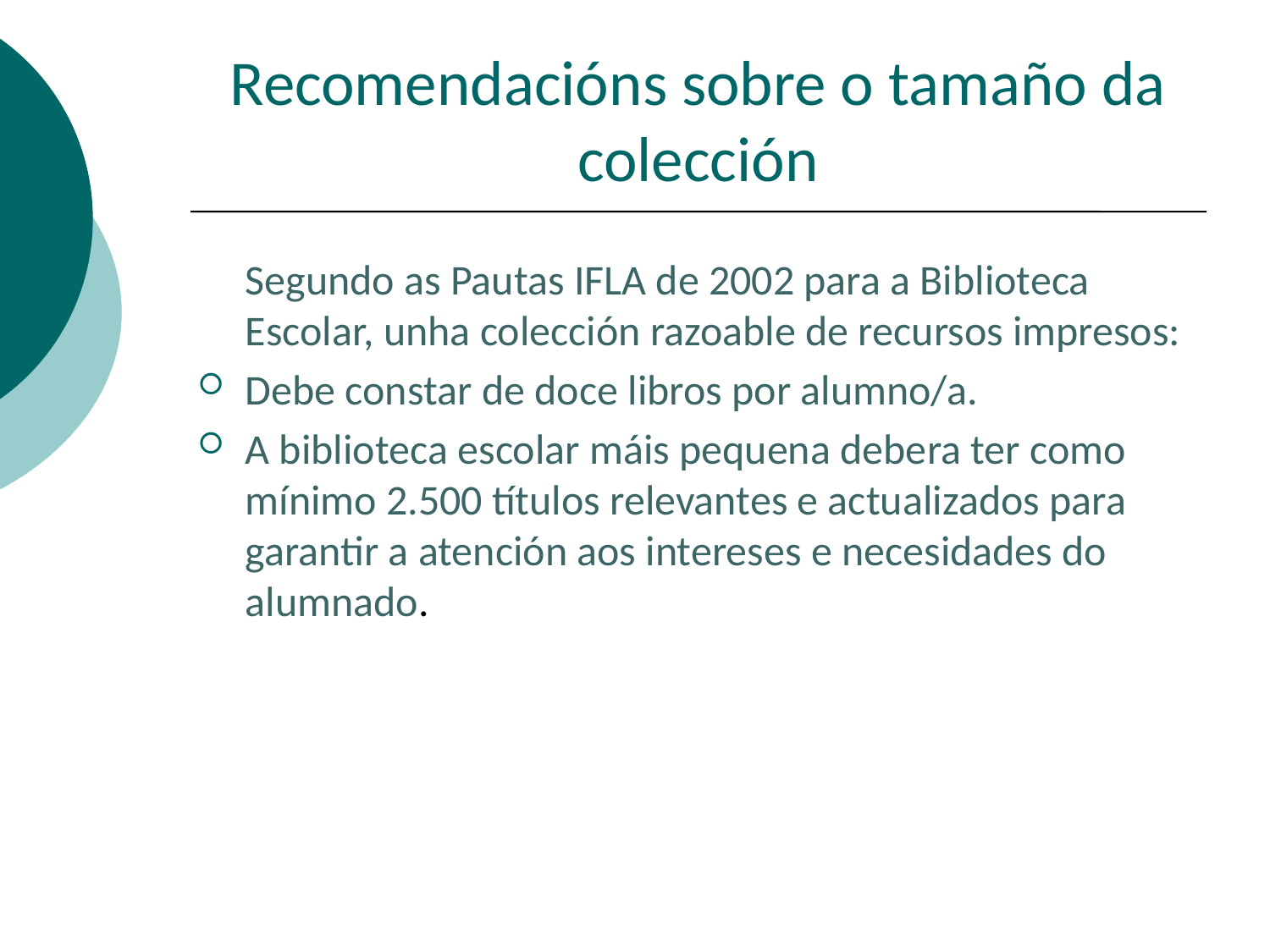

# Recomendacións sobre o tamaño da colección
     Segundo as Pautas IFLA de 2002 para a Biblioteca Escolar, unha colección razoable de recursos impresos:
Debe constar de doce libros por alumno/a.
A biblioteca escolar máis pequena debera ter como mínimo 2.500 títulos relevantes e actualizados para garantir a atención aos intereses e necesidades do alumnado.